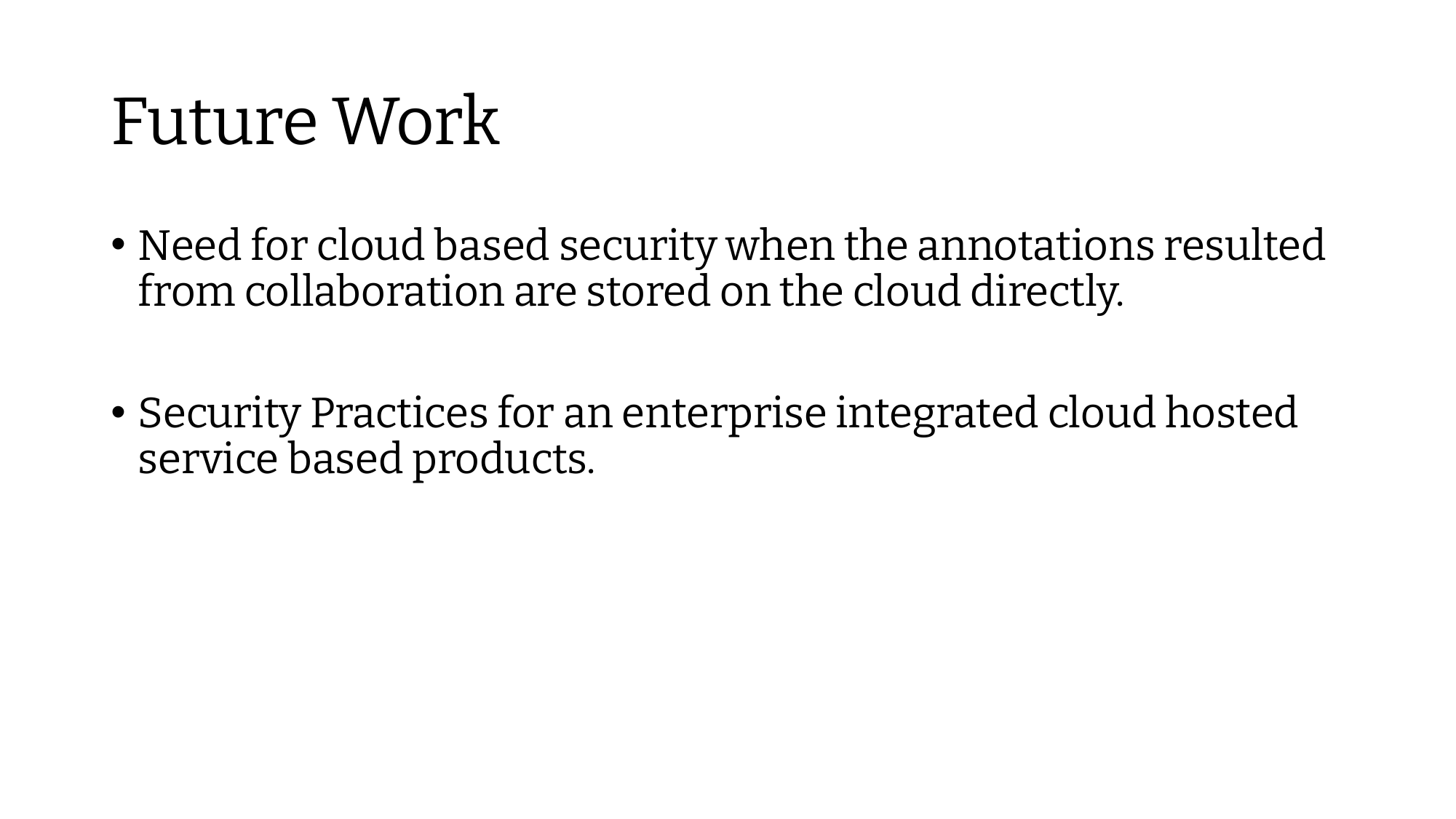

# Future Work
Need for cloud based security when the annotations resulted from collaboration are stored on the cloud directly.

Security Practices for an enterprise integrated cloud hosted service based products.